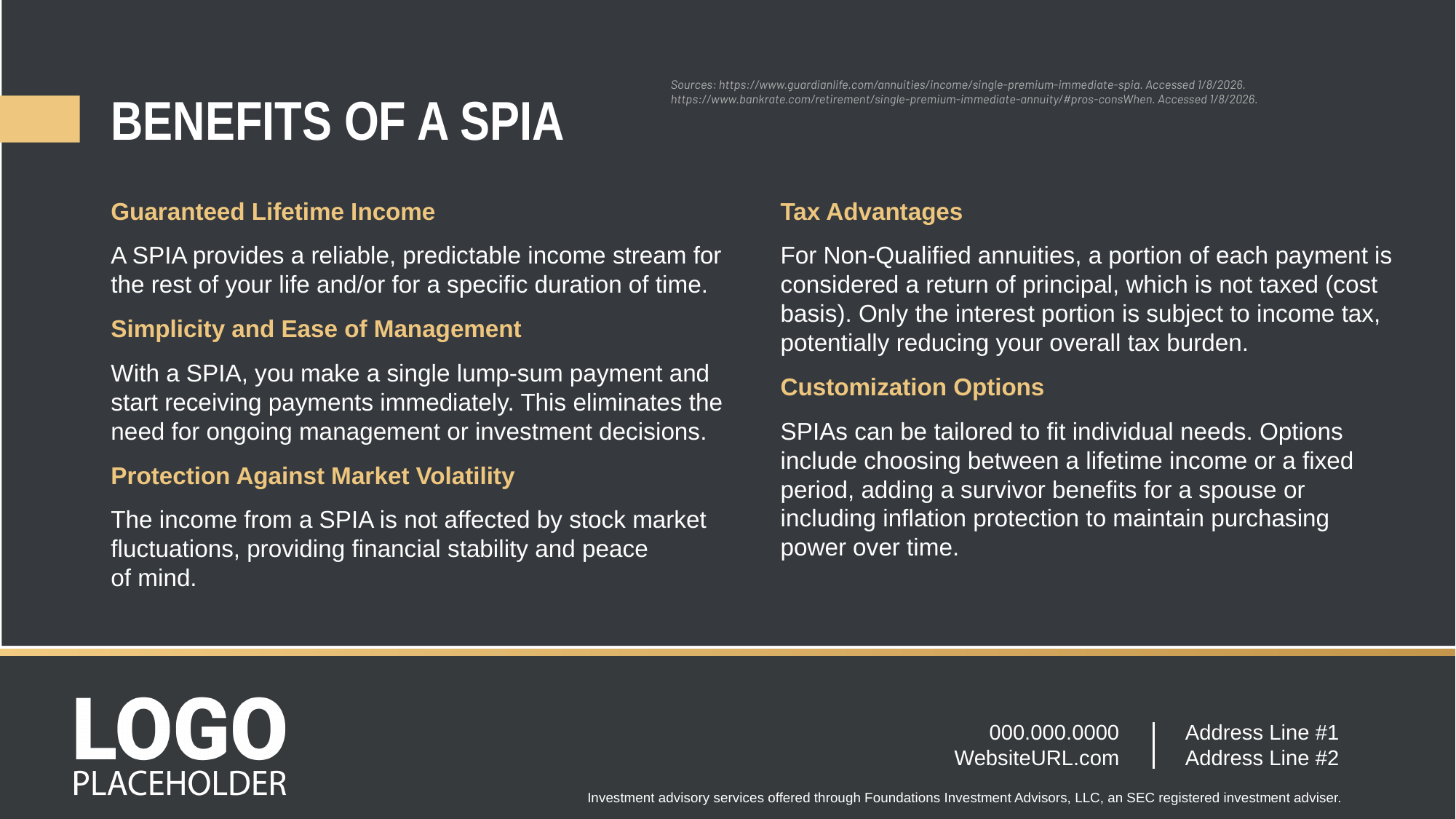

BENEFITS OF A SPIA
Sources: https://www.guardianlife.com/annuities/income/single-premium-immediate-spia. Accessed 1/8/2026. https://www.bankrate.com/retirement/single-premium-immediate-annuity/#pros-consWhen. Accessed 1/8/2026.

Guaranteed Lifetime Income
A SPIA provides a reliable, predictable income stream for the rest of your life and/or for a specific duration of time.
Simplicity and Ease of Management
With a SPIA, you make a single lump-sum payment and start receiving payments immediately. This eliminates the need for ongoing management or investment decisions.
Protection Against Market Volatility
The income from a SPIA is not affected by stock market fluctuations, providing financial stability and peace
of mind.
Tax Advantages
For Non-Qualified annuities, a portion of each payment is considered a return of principal, which is not taxed (cost basis). Only the interest portion is subject to income tax, potentially reducing your overall tax burden.
Customization Options
SPIAs can be tailored to fit individual needs. Options include choosing between a lifetime income or a fixed period, adding a survivor benefits for a spouse or including inflation protection to maintain purchasing power over time.